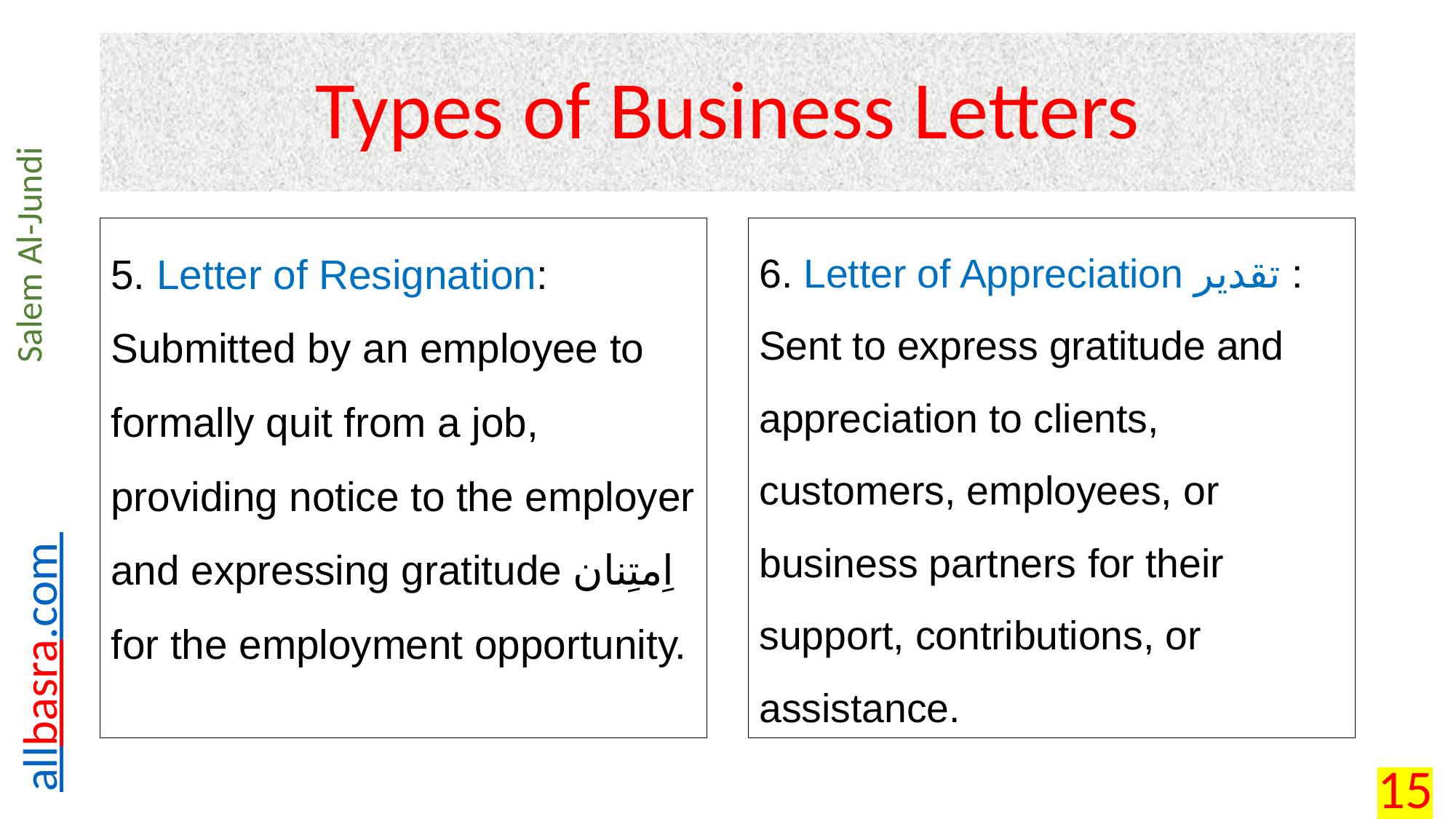

# Types of Business Letters
5. Letter of Resignation: Submitted by an employee to formally quit from a job, providing notice to the employer and expressing gratitude اِمتِنان for the employment opportunity.
6. Letter of Appreciation تقدير : Sent to express gratitude and appreciation to clients, customers, employees, or business partners for their support, contributions, or assistance.
15